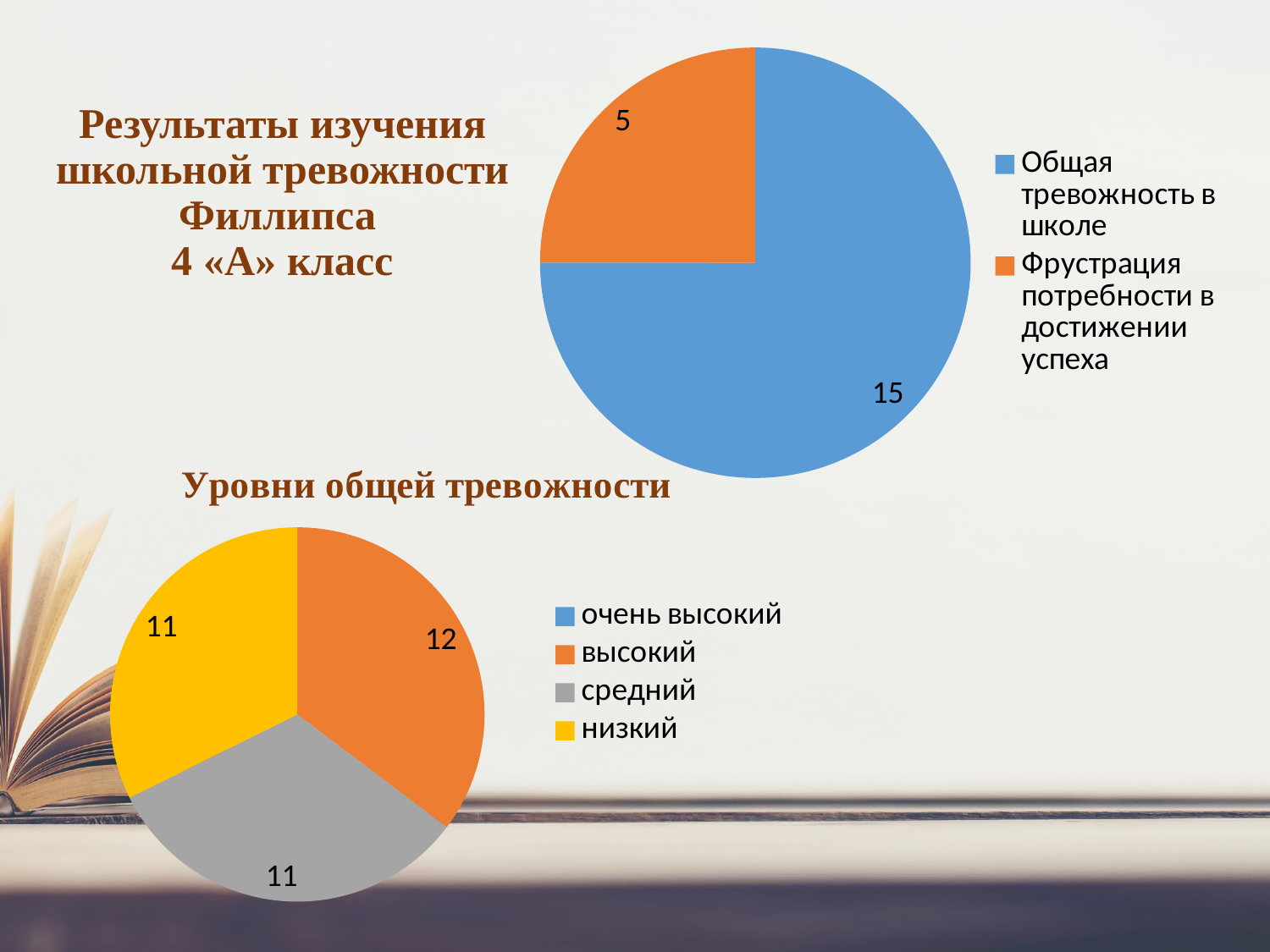

### Chart

| Category | Столбец1 |
|---|---|
| Общая тревожность в школе | 15.0 |
| Фрустрация потребности в достижении успеха | 5.0 |
# Результаты изучения школьной тревожности Филлипса
4 «А» класс

### Chart: Уровни общей тревожности

| Category | Уровни общей тревожности |
|---|---|
| очень высокий | 0.0 |
| высокий | 12.0 |
| средний | 11.0 |
| низкий | 11.0 |